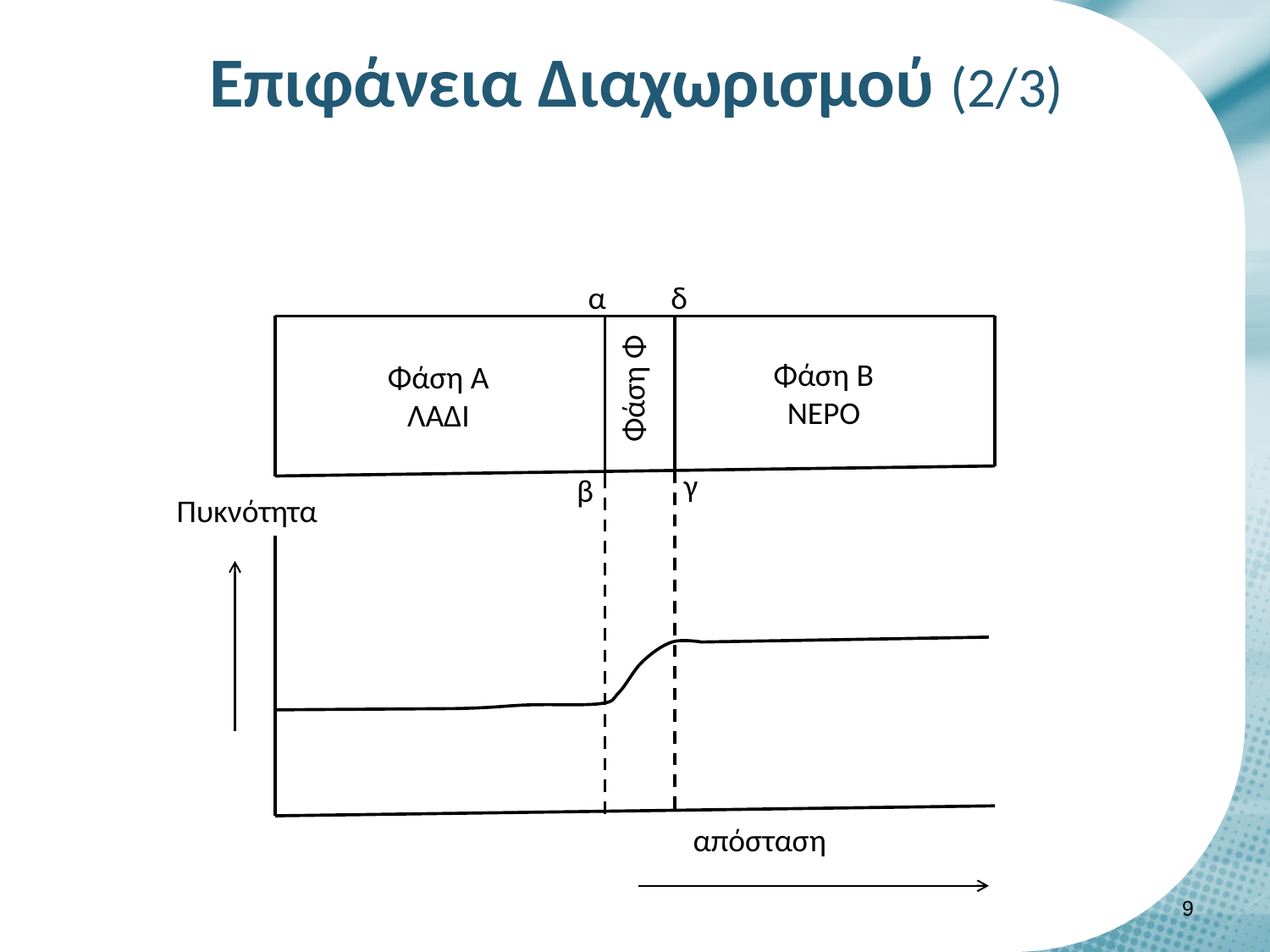

# Επιφάνεια Διαχωρισμού (2/3)
α
δ
Φάση Φ
Φάση Β
ΝΕΡΟ
Φάση Α
ΛΑΔΙ
γ
β
Πυκνότητα

απόσταση
9